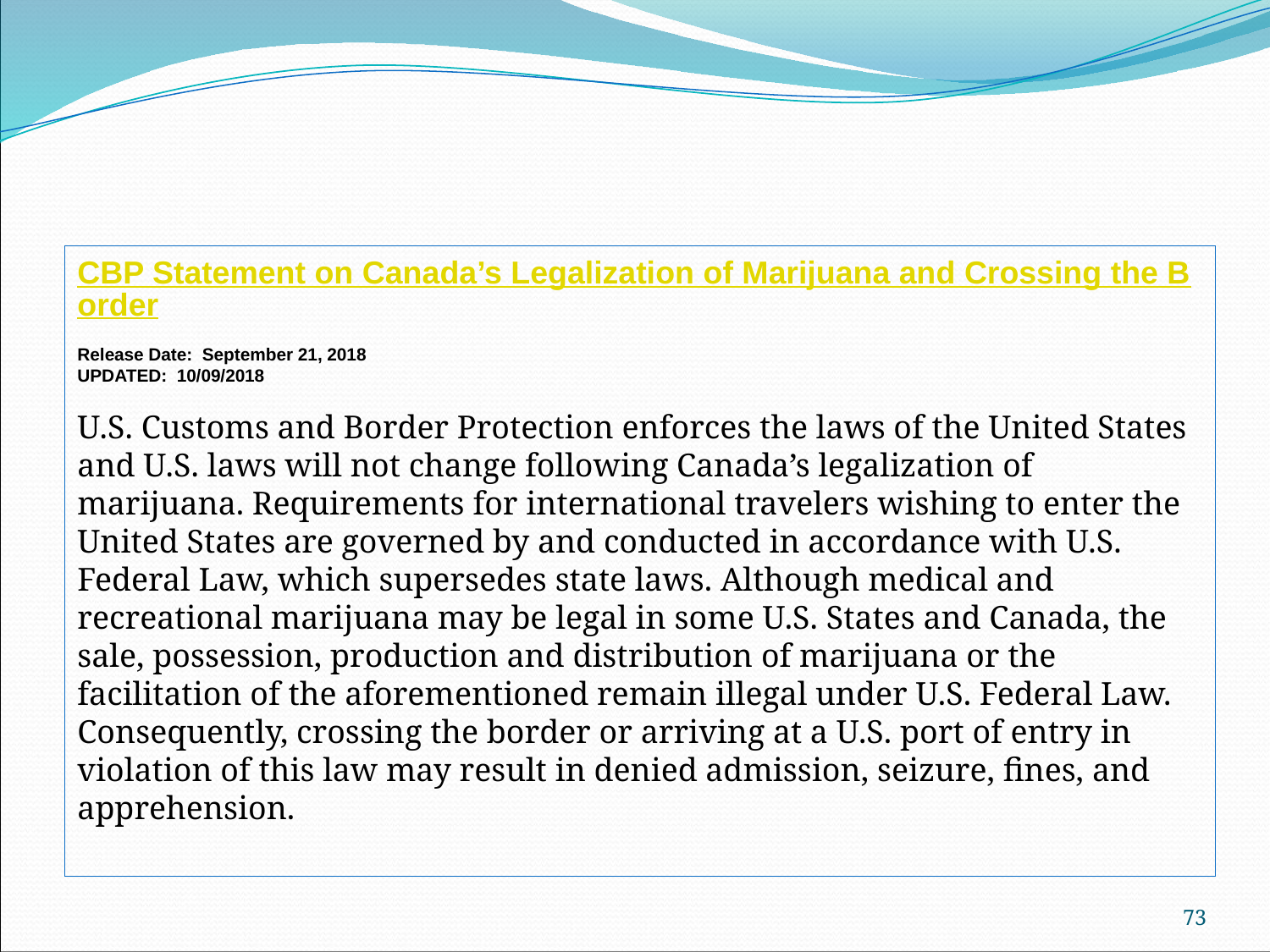

#
CBP Statement on Canada’s Legalization of Marijuana and Crossing the Border

Release Date:  September 21, 2018
UPDATED:  10/09/2018

U.S. Customs and Border Protection enforces the laws of the United States and U.S. laws will not change following Canada’s legalization of marijuana. Requirements for international travelers wishing to enter the United States are governed by and conducted in accordance with U.S. Federal Law, which supersedes state laws. Although medical and recreational marijuana may be legal in some U.S. States and Canada, the sale, possession, production and distribution of marijuana or the facilitation of the aforementioned remain illegal under U.S. Federal Law. Consequently, crossing the border or arriving at a U.S. port of entry in violation of this law may result in denied admission, seizure, fines, and apprehension.

73